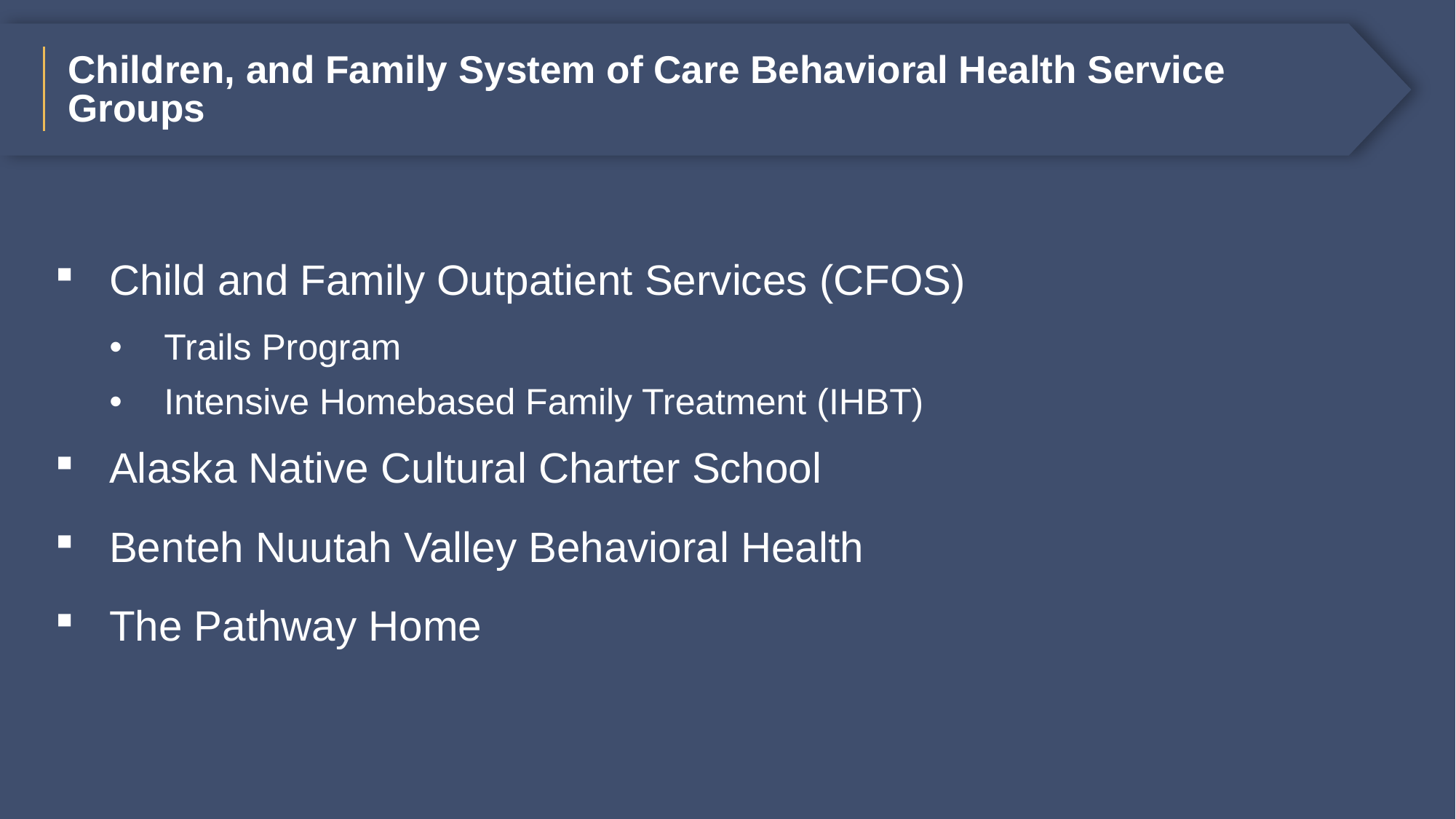

# Children, and Family System of Care Behavioral Health Service Groups

Child and Family Outpatient Services (CFOS)
Trails Program
Intensive Homebased Family Treatment (IHBT)
Alaska Native Cultural Charter School
Benteh Nuutah Valley Behavioral Health
The Pathway Home